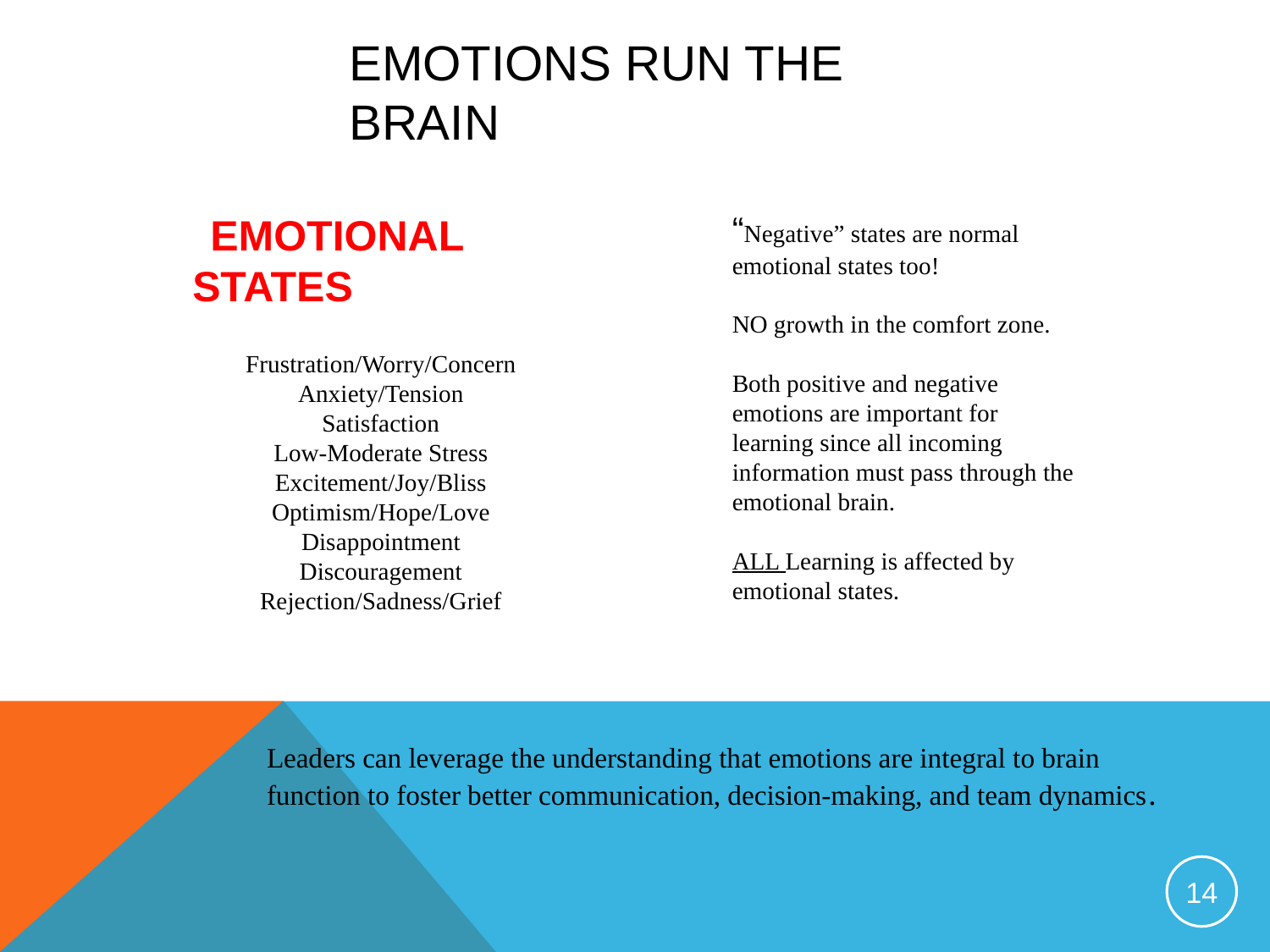

# EmOTIONS RUN THE BRAIN

  EMOTIONAL STATES

Frustration/Worry/Concern
Anxiety/Tension
Satisfaction
Low-Moderate Stress
Excitement/Joy/Bliss
Optimism/Hope/Love
Disappointment
Discouragement
Rejection/Sadness/Grief

“Negative” states are normal  emotional states too!

NO growth in the comfort zone.

Both positive and negative emotions are important for learning since all incoming information must pass through the emotional brain.

ALL Learning is affected by emotional states.
Leaders can leverage the understanding that emotions are integral to brain function to foster better communication, decision-making, and team dynamics.

14